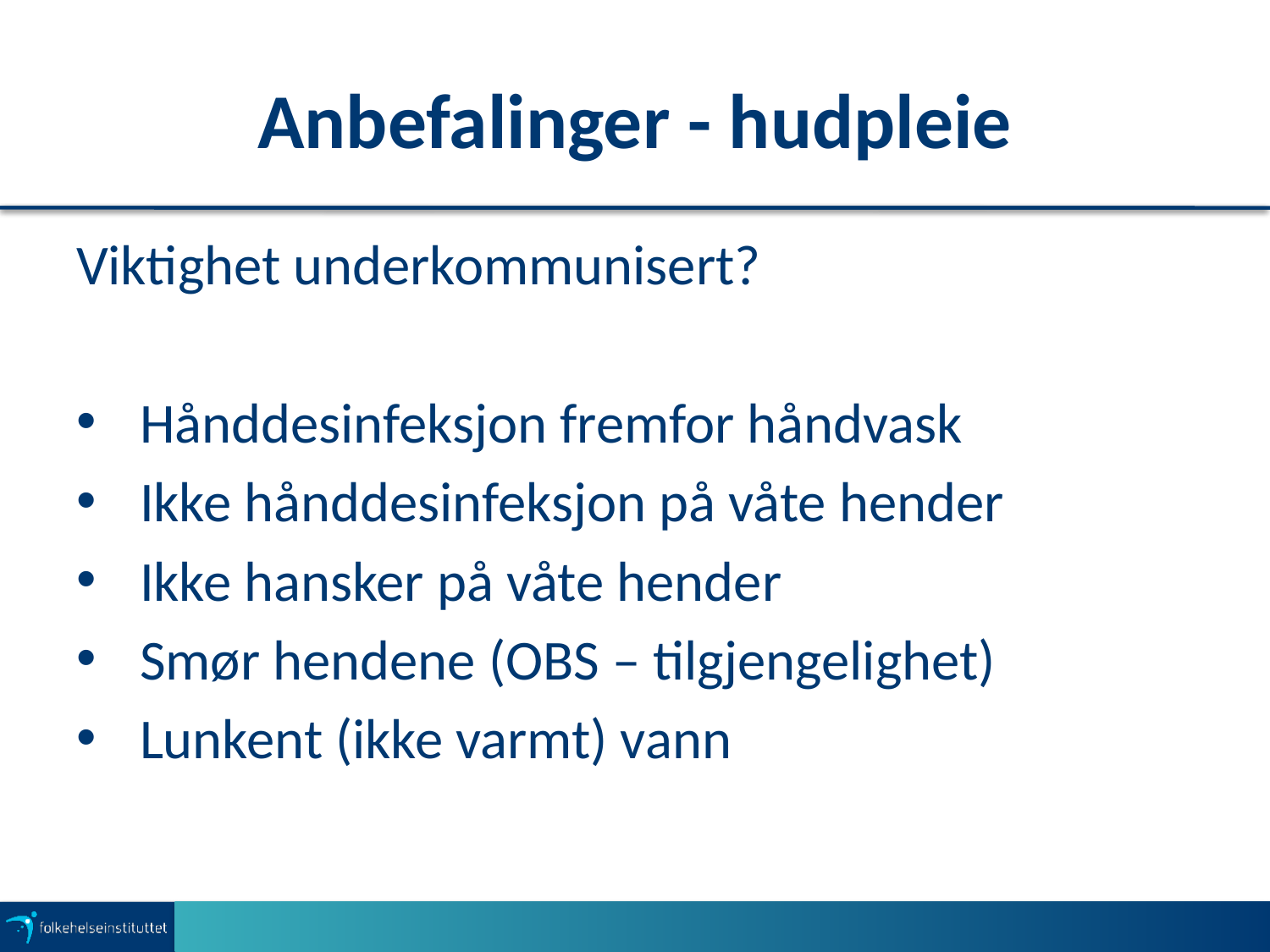

# Anbefalinger - hudpleie
Viktighet underkommunisert?

Hånddesinfeksjon fremfor håndvask
Ikke hånddesinfeksjon på våte hender
Ikke hansker på våte hender
Smør hendene (OBS – tilgjengelighet)
Lunkent (ikke varmt) vann